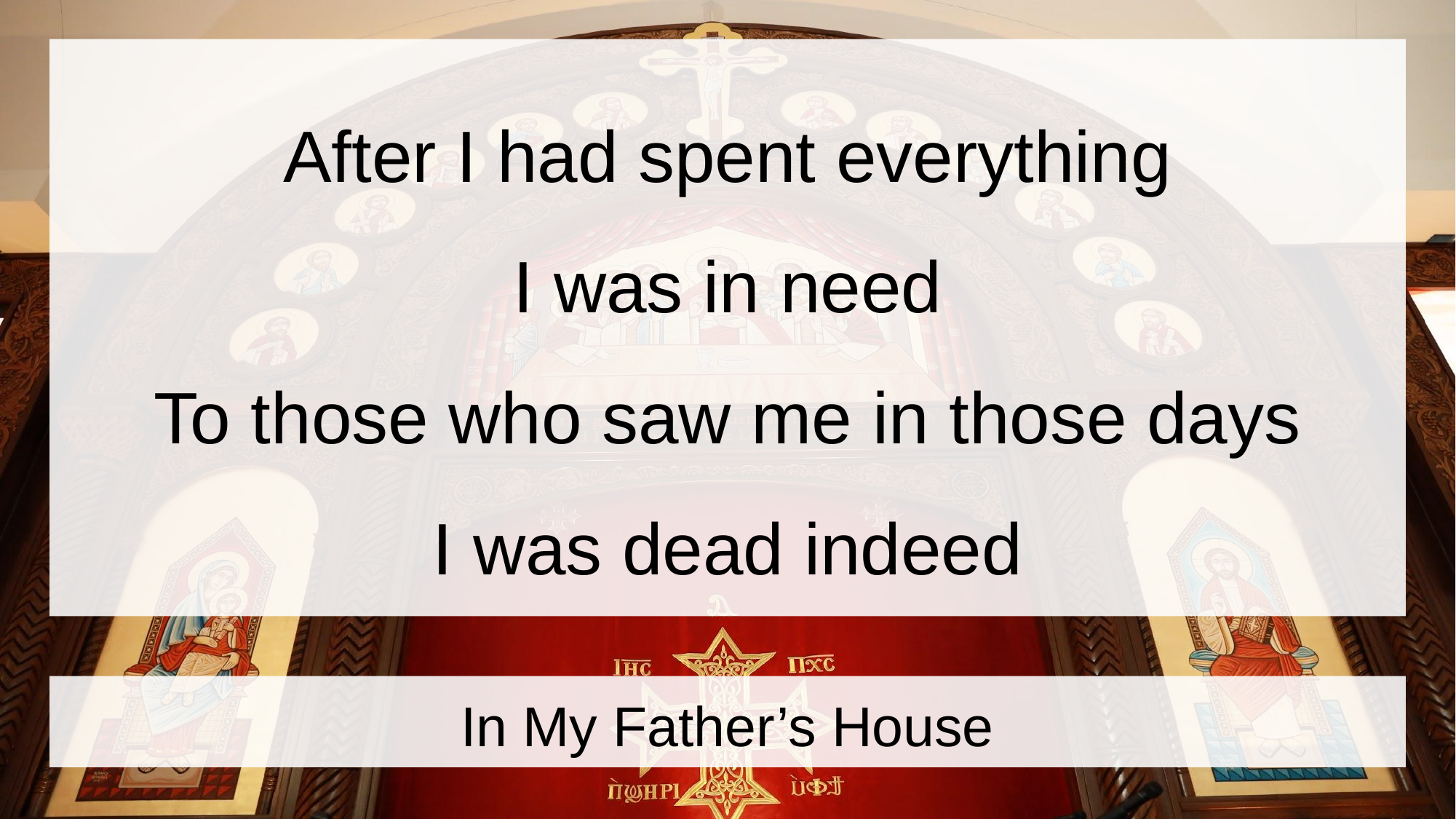

After I had spent everything
I was in need
To those who saw me in those days
I was dead indeed
# In My Father’s House